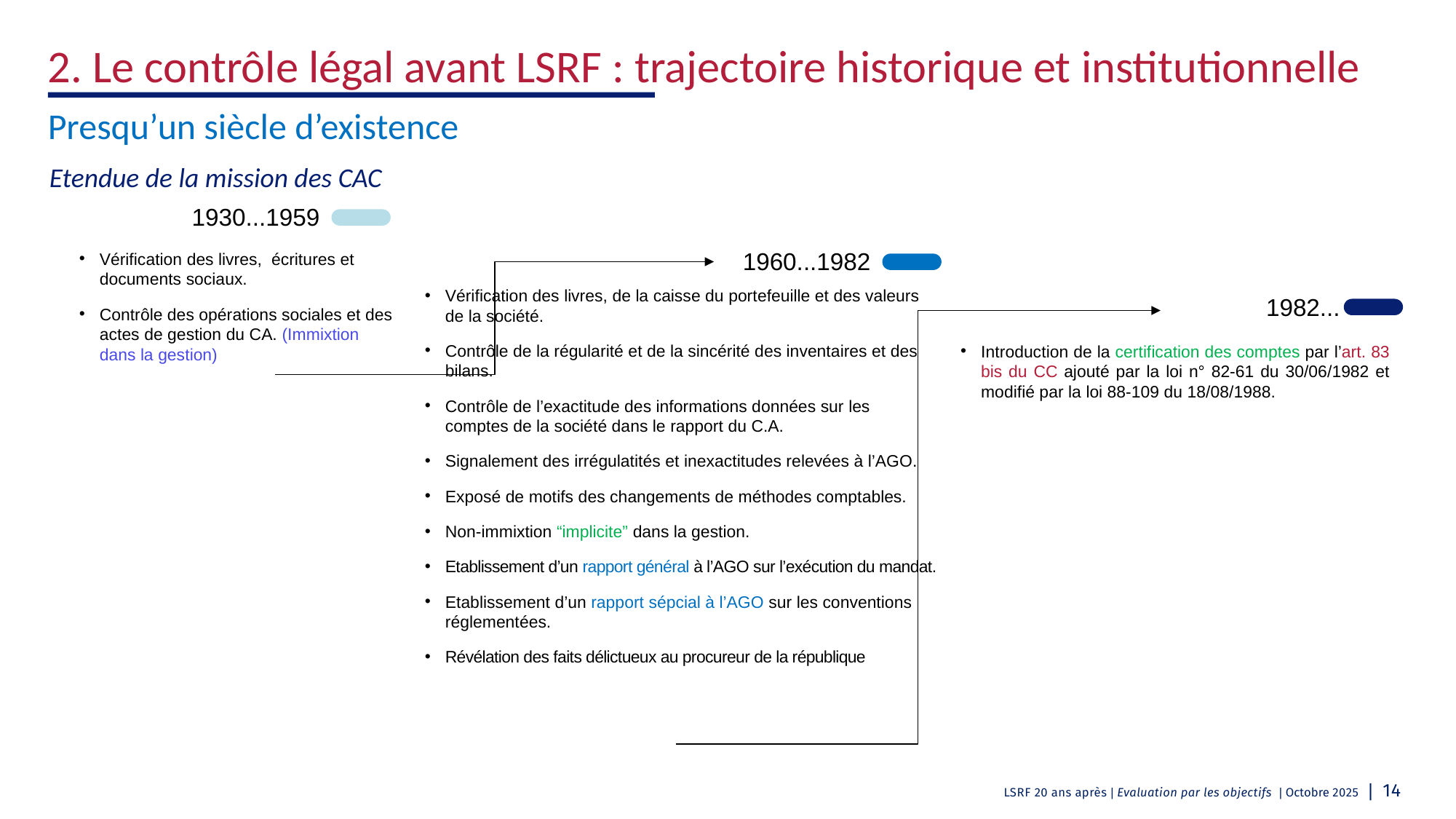

2. Le contrôle légal avant LSRF : trajectoire historique et institutionnelle

Presqu’un siècle d’existence
Etendue de la mission des CAC
1930...1959

Vérification des livres,  écritures et documents sociaux.
Contrôle des opérations sociales et des actes de gestion du CA. (Immixtion dans la gestion)
1960...1982

Vérification des livres, de la caisse du portefeuille et des valeurs de la société.
Contrôle de la régularité et de la sincérité des inventaires et des bilans.
Contrôle de l’exactitude des informations données sur les comptes de la société dans le rapport du C.A.
Signalement des irrégulatités et inexactitudes relevées à l’AGO.
Exposé de motifs des changements de méthodes comptables.
Non-immixtion “implicite” dans la gestion.
Etablissement d’un rapport général à l’AGO sur l’exécution du mandat.
Etablissement d’un rapport sépcial à l’AGO sur les conventions réglementées.
Révélation des faits délictueux au procureur de la république
1982...

Introduction de la certification des comptes par l’art. 83 bis du CC ajouté par la loi n° 82-61 du 30/06/1982 et modifié par la loi 88-109 du 18/08/1988.
LSRF 20 ans après | Evaluation par les objectifs | Octobre 2025  | 14